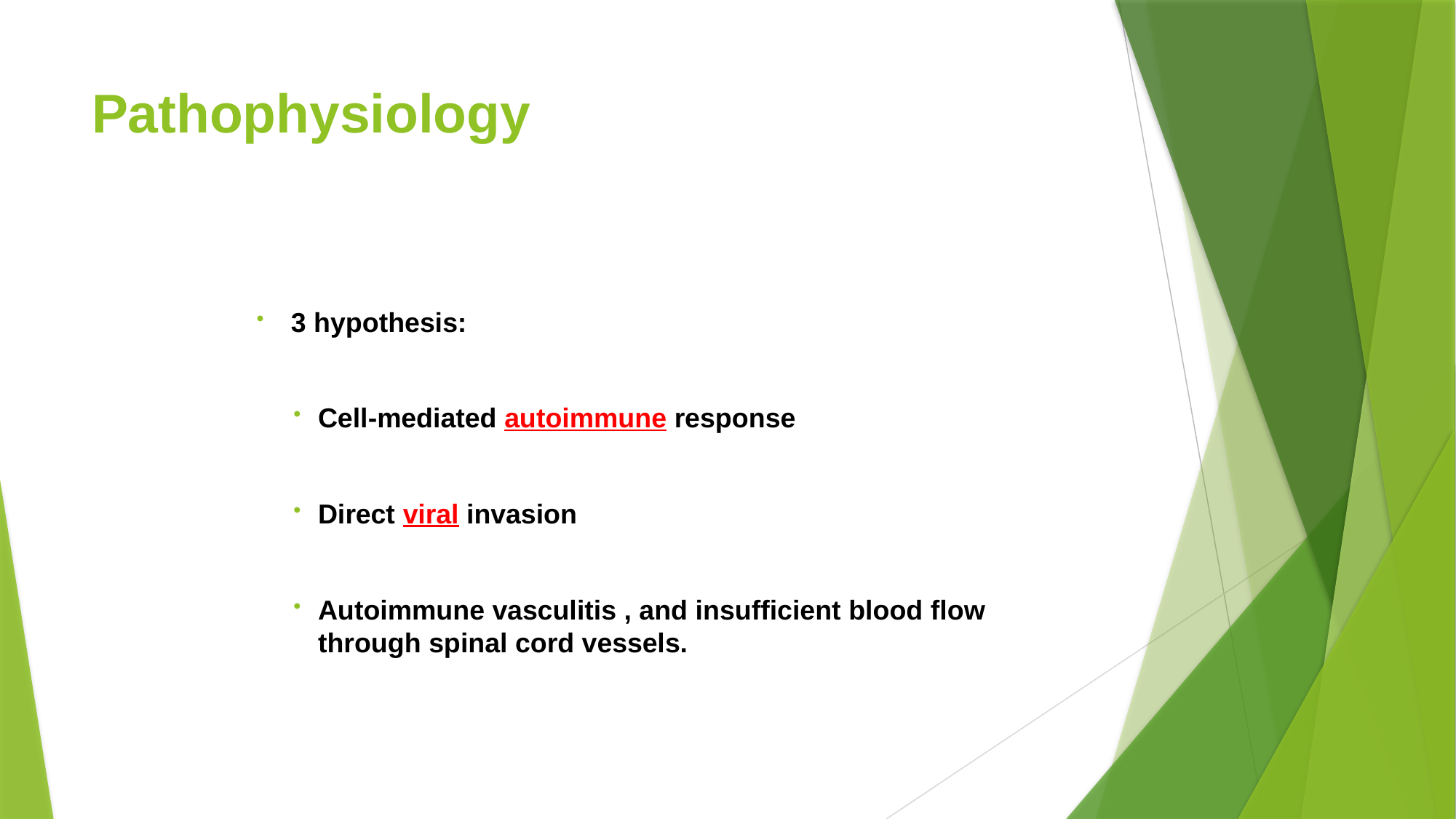

# Pathophysiology

3 hypothesis:

Cell-mediated autoimmune response

Direct viral invasion

Autoimmune vasculitis , and insufficient blood flow through spinal cord vessels.